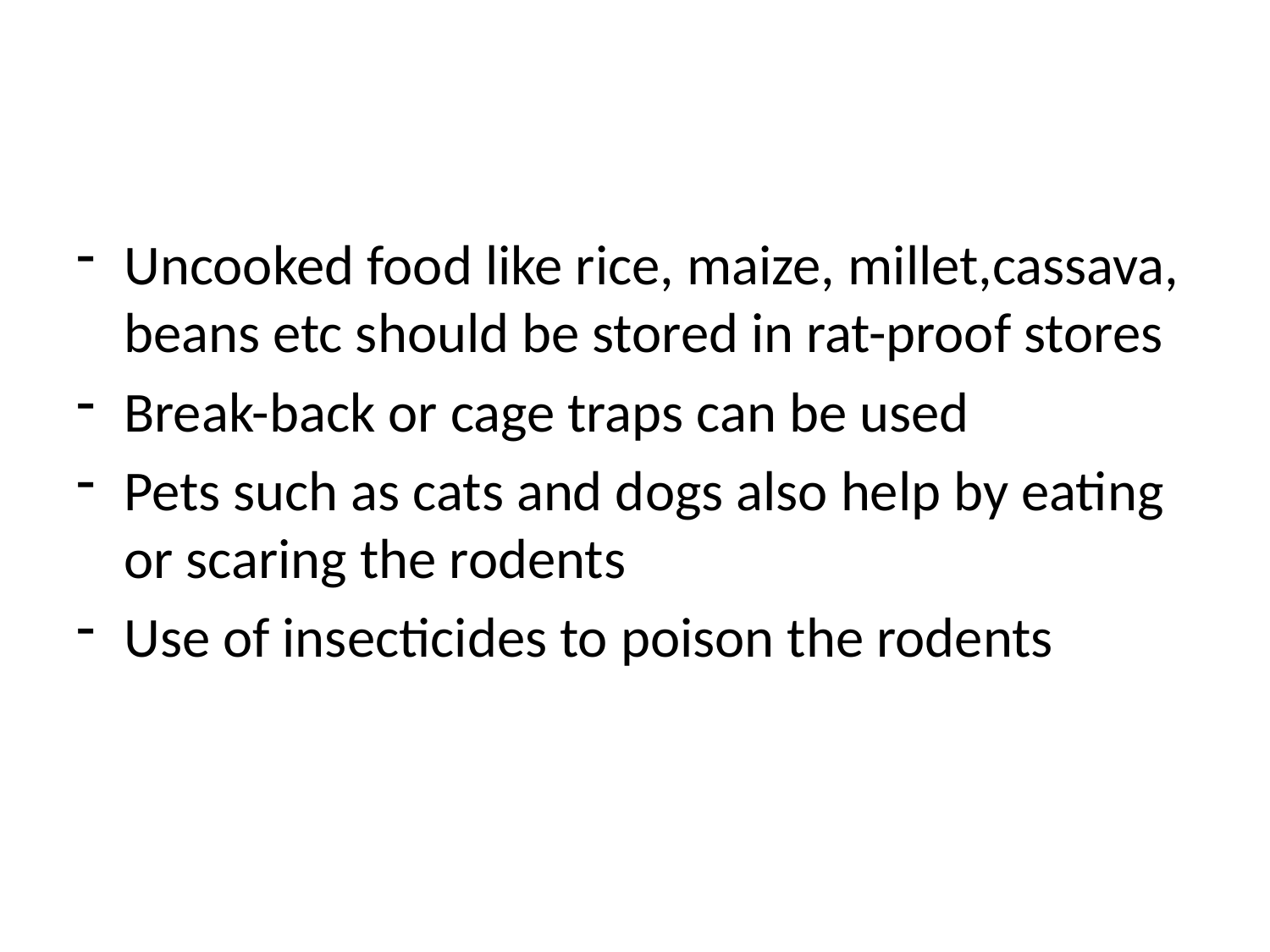

#
Uncooked food like rice, maize, millet,cassava, beans etc should be stored in rat-proof stores
Break-back or cage traps can be used
Pets such as cats and dogs also help by eating or scaring the rodents
Use of insecticides to poison the rodents